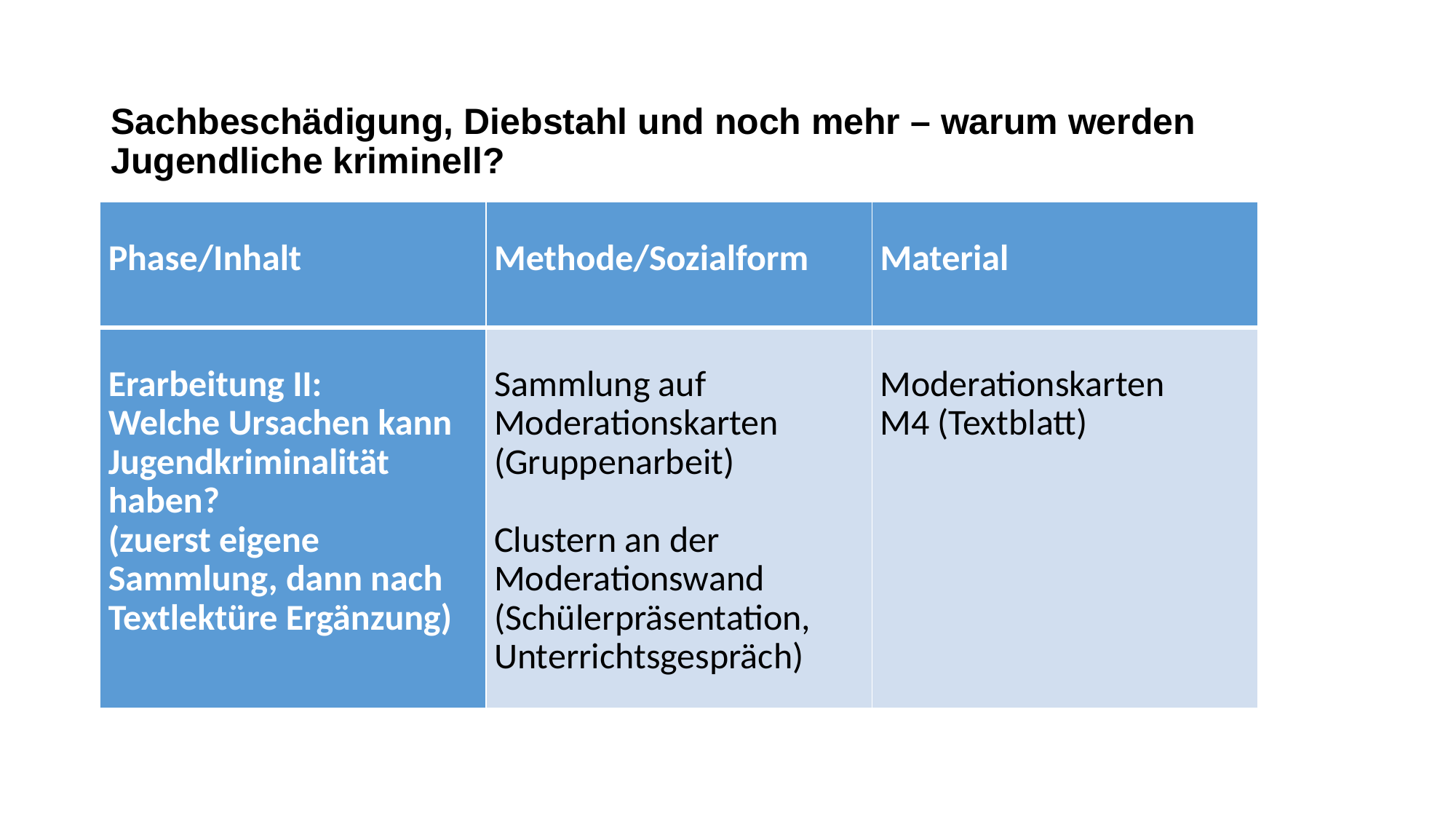

# Sachbeschädigung, Diebstahl und noch mehr – warum werden Jugendliche kriminell?
| Phase/Inhalt | Methode/Sozialform | Material |
| --- | --- | --- |
| Erarbeitung II: Welche Ursachen kann Jugendkriminalität haben? (zuerst eigene Sammlung, dann nach Textlektüre Ergänzung) | Sammlung auf Moderationskarten (Gruppenarbeit) Clustern an der Moderationswand (Schülerpräsentation, Unterrichtsgespräch) | Moderationskarten M4 (Textblatt) |